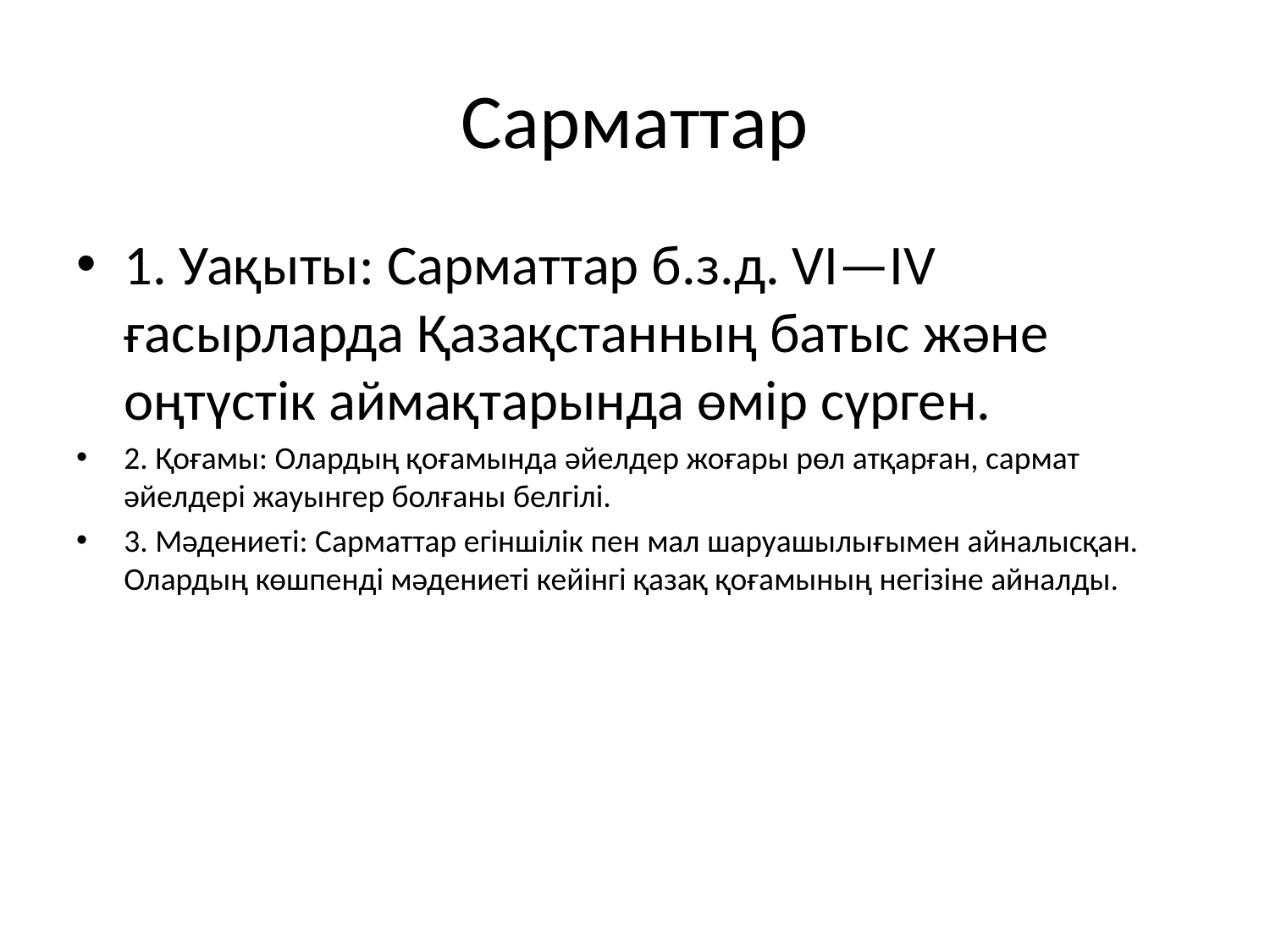

# Сарматтар
1. Уақыты: Сарматтар б.з.д. VI—IV ғасырларда Қазақстанның батыс және оңтүстік аймақтарында өмір сүрген.
2. Қоғамы: Олардың қоғамында әйелдер жоғары рөл атқарған, сармат әйелдері жауынгер болғаны белгілі.
3. Мәдениеті: Сарматтар егіншілік пен мал шаруашылығымен айналысқан. Олардың көшпенді мәдениеті кейінгі қазақ қоғамының негізіне айналды.